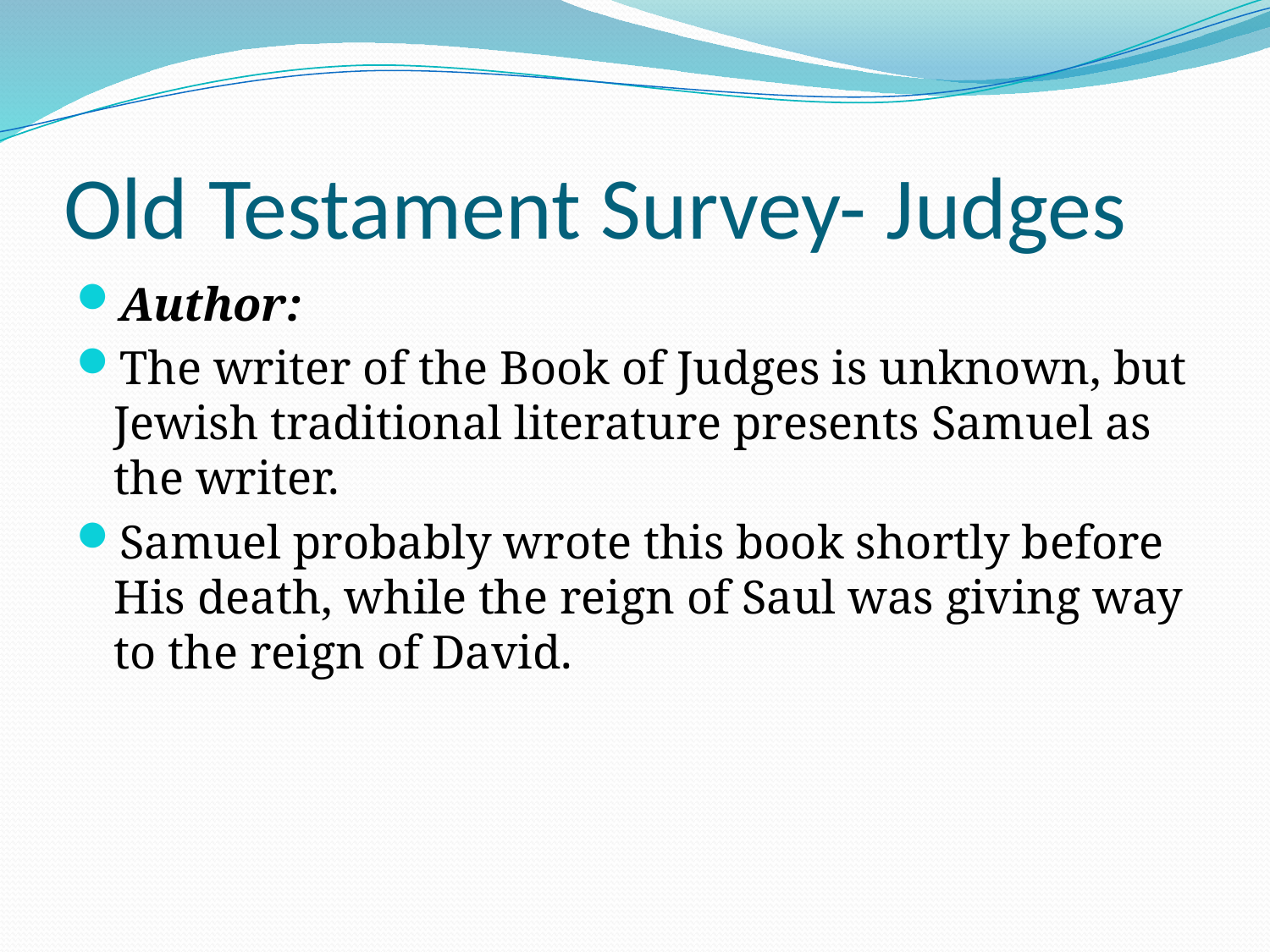

# Old Testament Survey- Judges
Author:
The writer of the Book of Judges is unknown, but Jewish traditional literature presents Samuel as the writer.
Samuel probably wrote this book shortly before His death, while the reign of Saul was giving way to the reign of David.